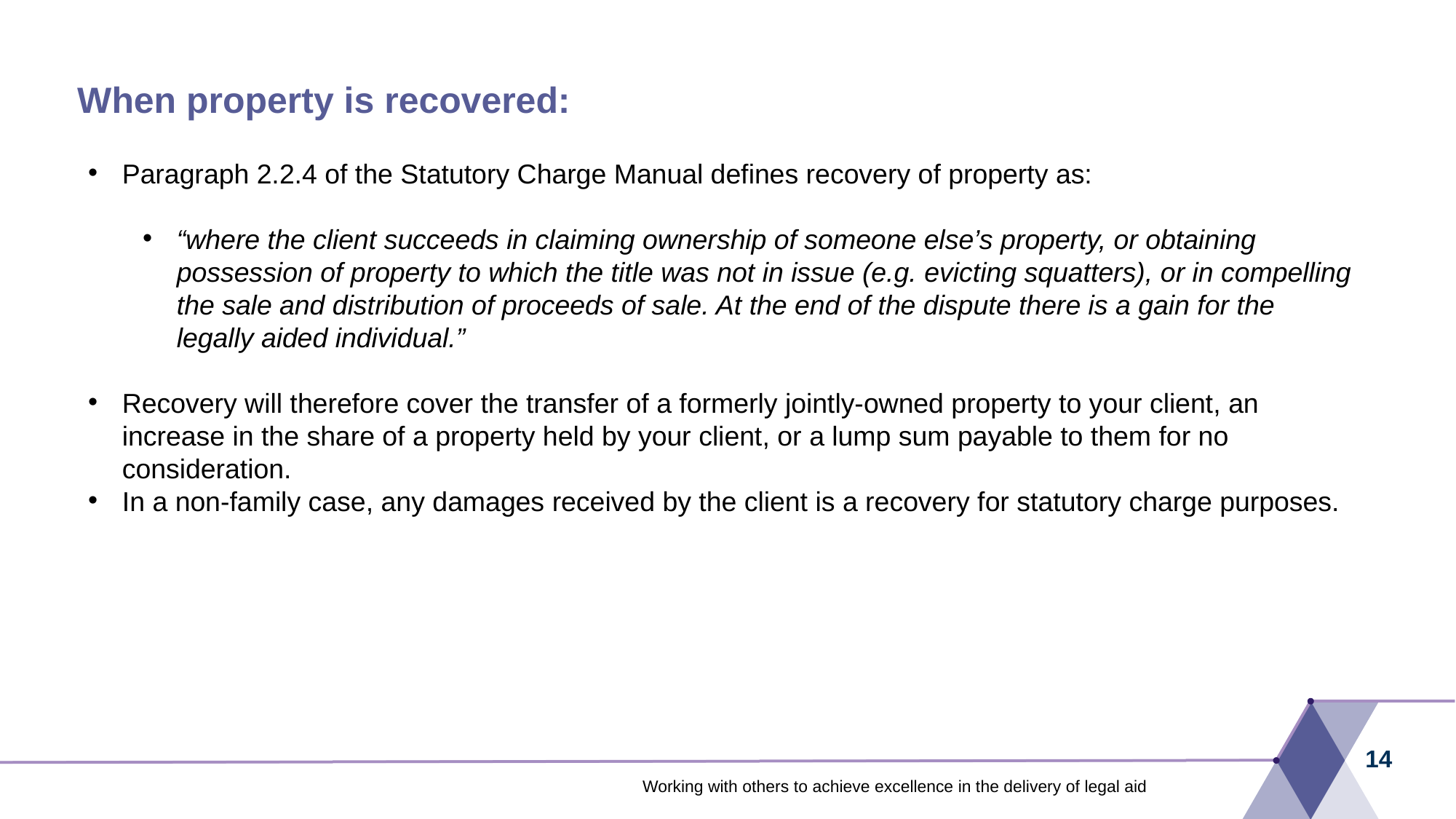

# When property is recovered:
Paragraph 2.2.4 of the Statutory Charge Manual defines recovery of property as:

“where the client succeeds in claiming ownership of someone else’s property, or obtaining possession of property to which the title was not in issue (e.g. evicting squatters), or in compelling the sale and distribution of proceeds of sale. At the end of the dispute there is a gain for the legally aided individual.”

Recovery will therefore cover the transfer of a formerly jointly-owned property to your client, an increase in the share of a property held by your client, or a lump sum payable to them for no consideration.
In a non-family case, any damages received by the client is a recovery for statutory charge purposes.
14
Working with others to achieve excellence in the delivery of legal aid